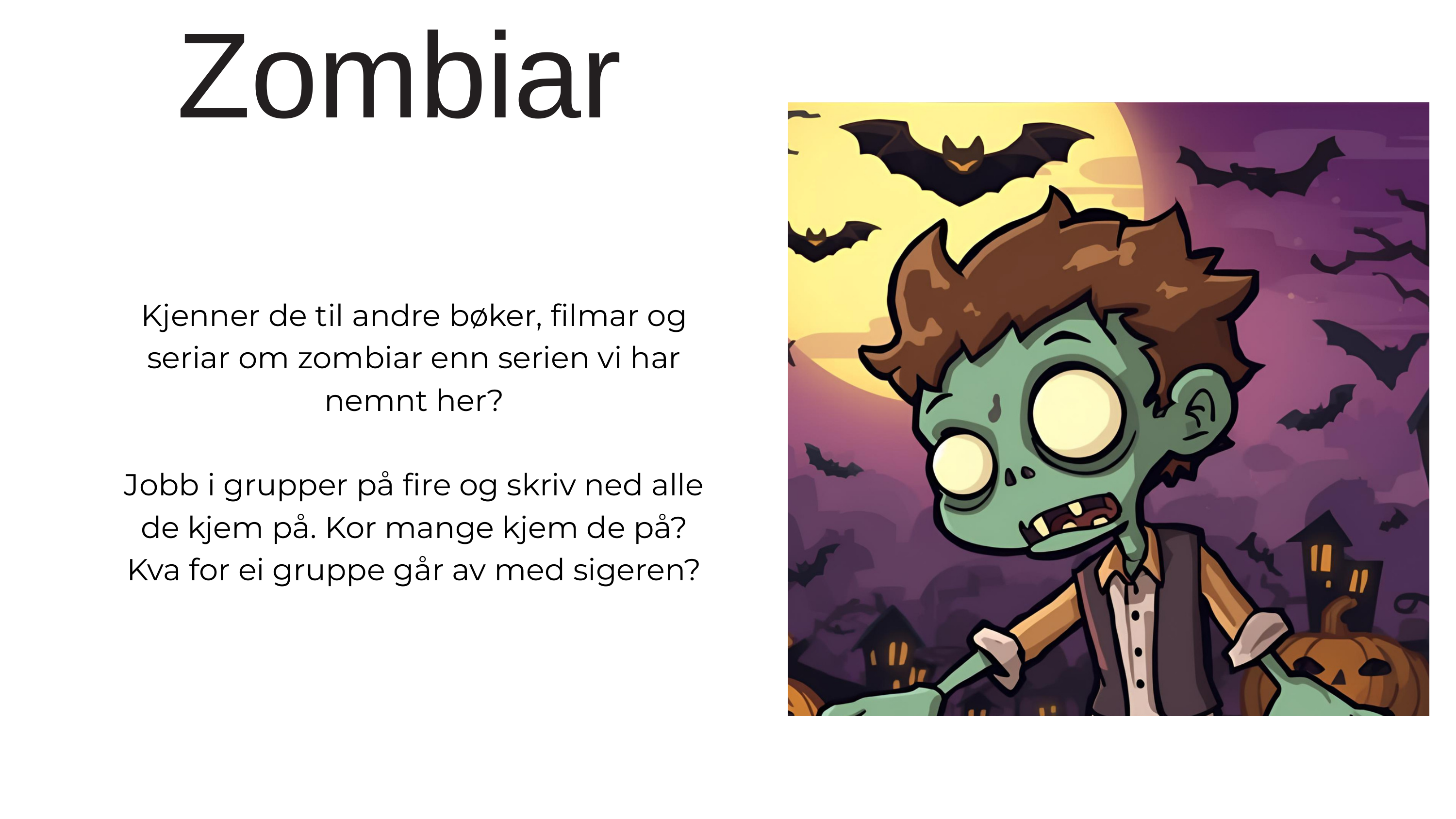

Zombiar

Kjenner de til andre bøker, filmar og seriar om zombiar enn serien vi har nemnt her?

Jobb i grupper på fire og skriv ned alle de kjem på. Kor mange kjem de på?
Kva for ei gruppe går av med sigeren?